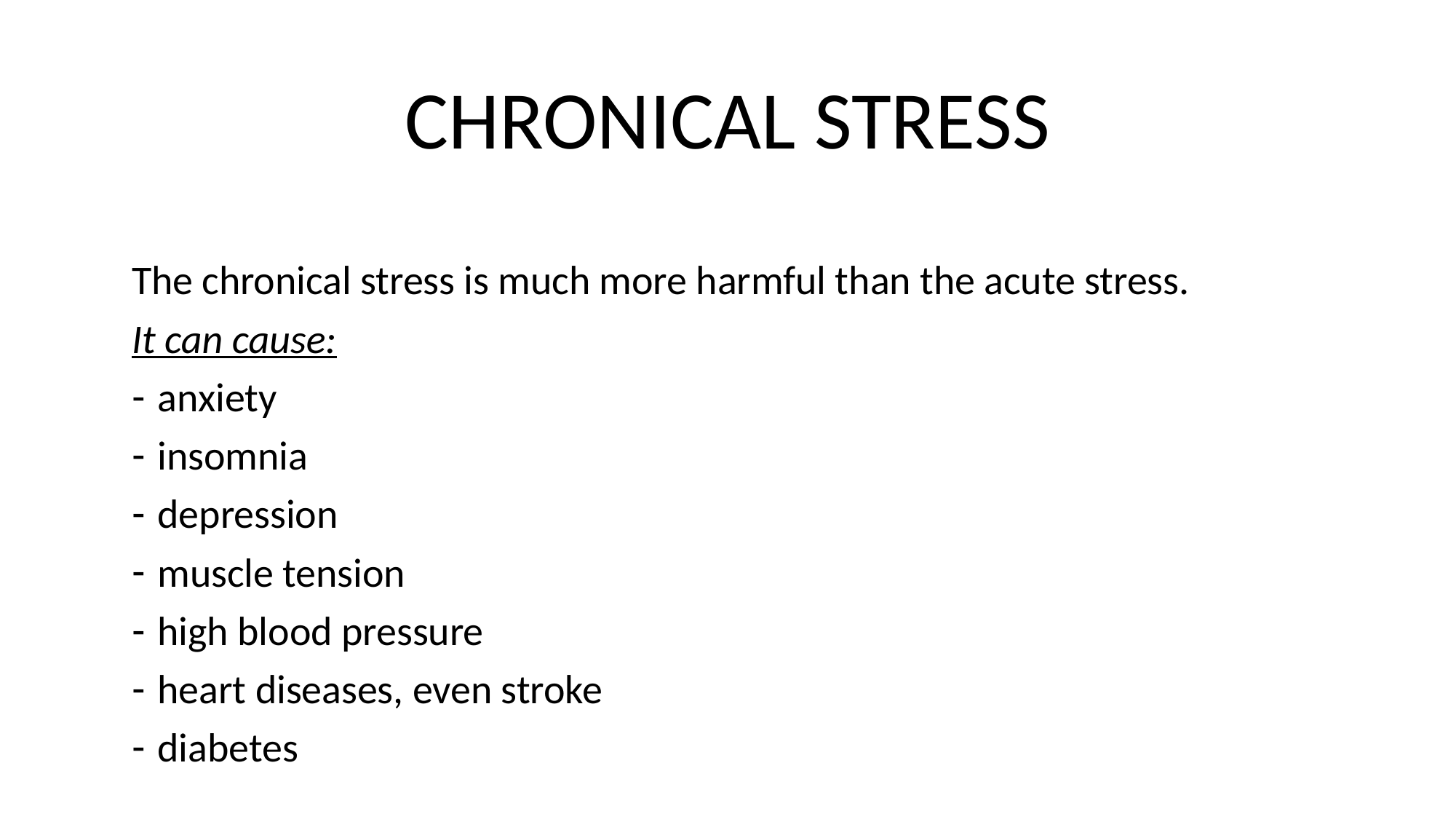

# CHRONICAL STRESS
The chronical stress is much more harmful than the acute stress.
It can cause:
anxiety
insomnia
depression
muscle tension
high blood pressure
heart diseases, even stroke
diabetes